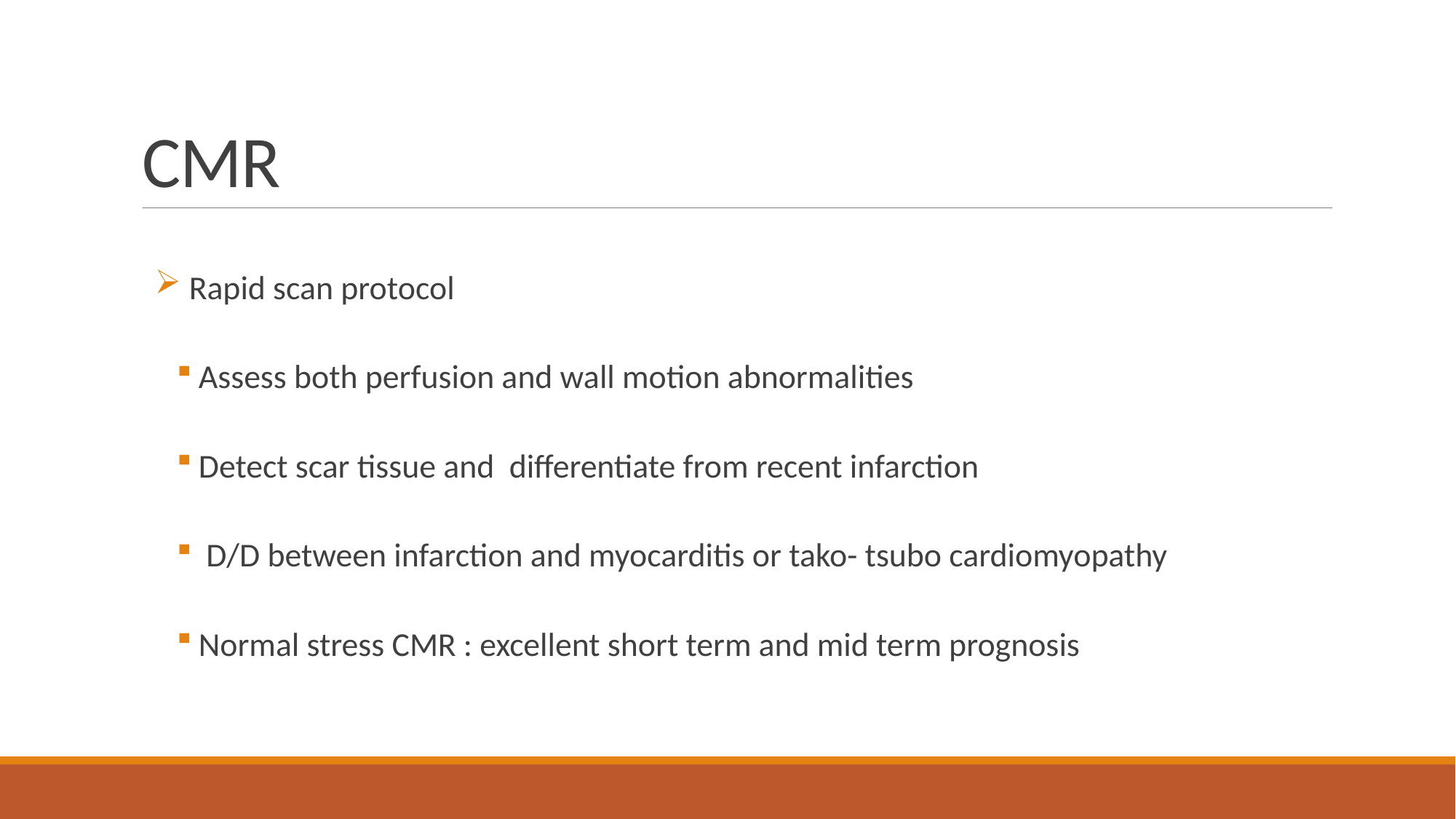

# CMR
 Rapid scan protocol
Assess both perfusion and wall motion abnormalities
Detect scar tissue and  differentiate from recent infarction
 D/D between infarction and myocarditis or tako- tsubo cardiomyopathy
Normal stress CMR : excellent short term and mid term prognosis